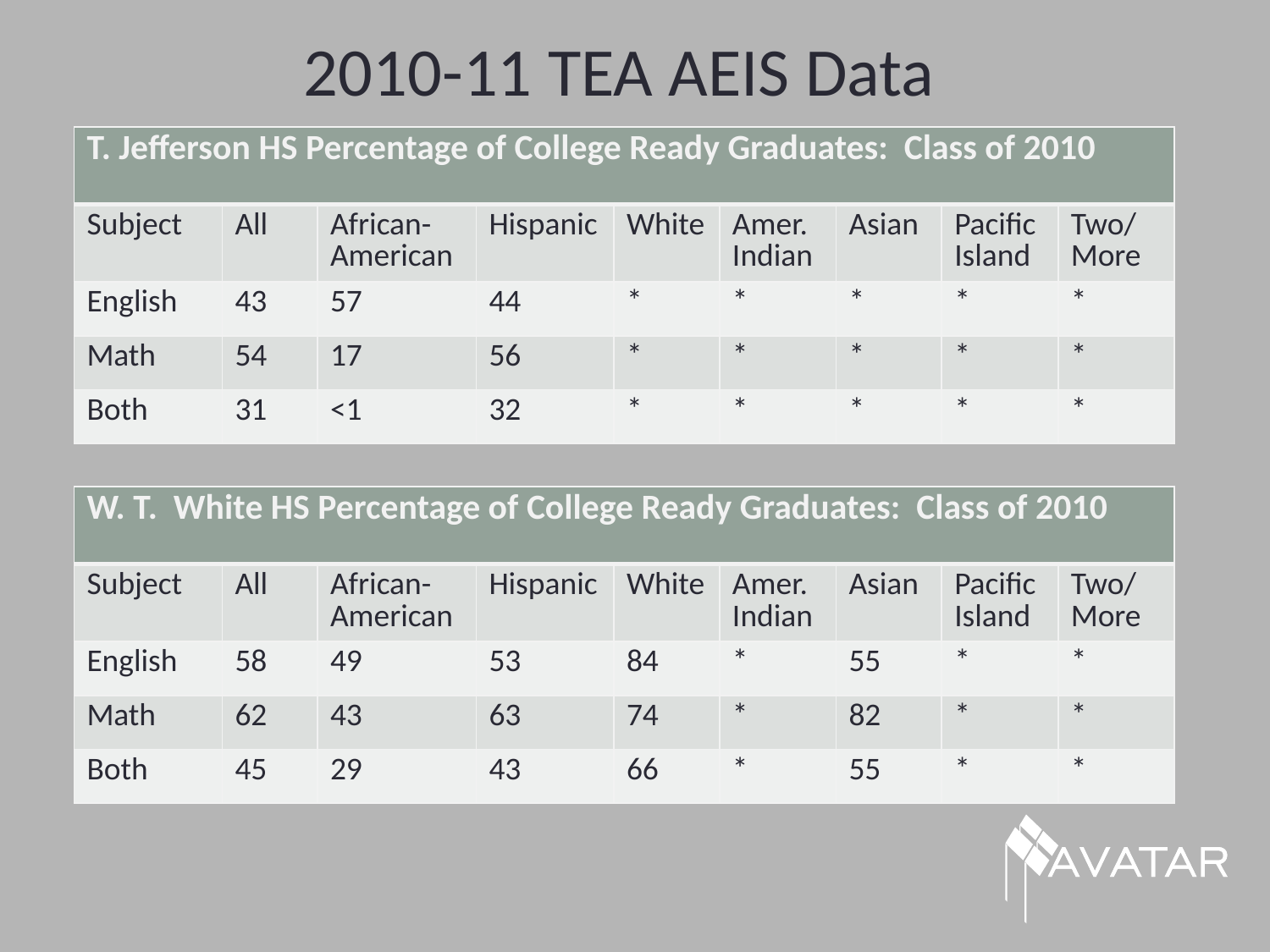

# 2010-11 TEA AEIS Data

| T. Jefferson HS Percentage of College Ready Graduates: Class of 2010 |  |  |  |  |  |  |  |  |
| --- | --- | --- | --- | --- | --- | --- | --- | --- |
| Subject | All | African- American | Hispanic | White | Amer. Indian | Asian | Pacific Island | Two/ More |
| English | 43 | 57 | 44 | \* | \* | \* | \* | \* |
| Math | 54 | 17 | 56 | \* | \* | \* | \* | \* |
| Both | 31 | <1 | 32 | \* | \* | \* | \* | \* |
| W. T. White HS Percentage of College Ready Graduates: Class of 2010 |  |  |  |  |  |  |  |  |
| --- | --- | --- | --- | --- | --- | --- | --- | --- |
| Subject | All | African- American | Hispanic | White | Amer. Indian | Asian | Pacific Island | Two/ More |
| English | 58 | 49 | 53 | 84 | \* | 55 | \* | \* |
| Math | 62 | 43 | 63 | 74 | \* | 82 | \* | \* |
| Both | 45 | 29 | 43 | 66 | \* | 55 | \* | \* |